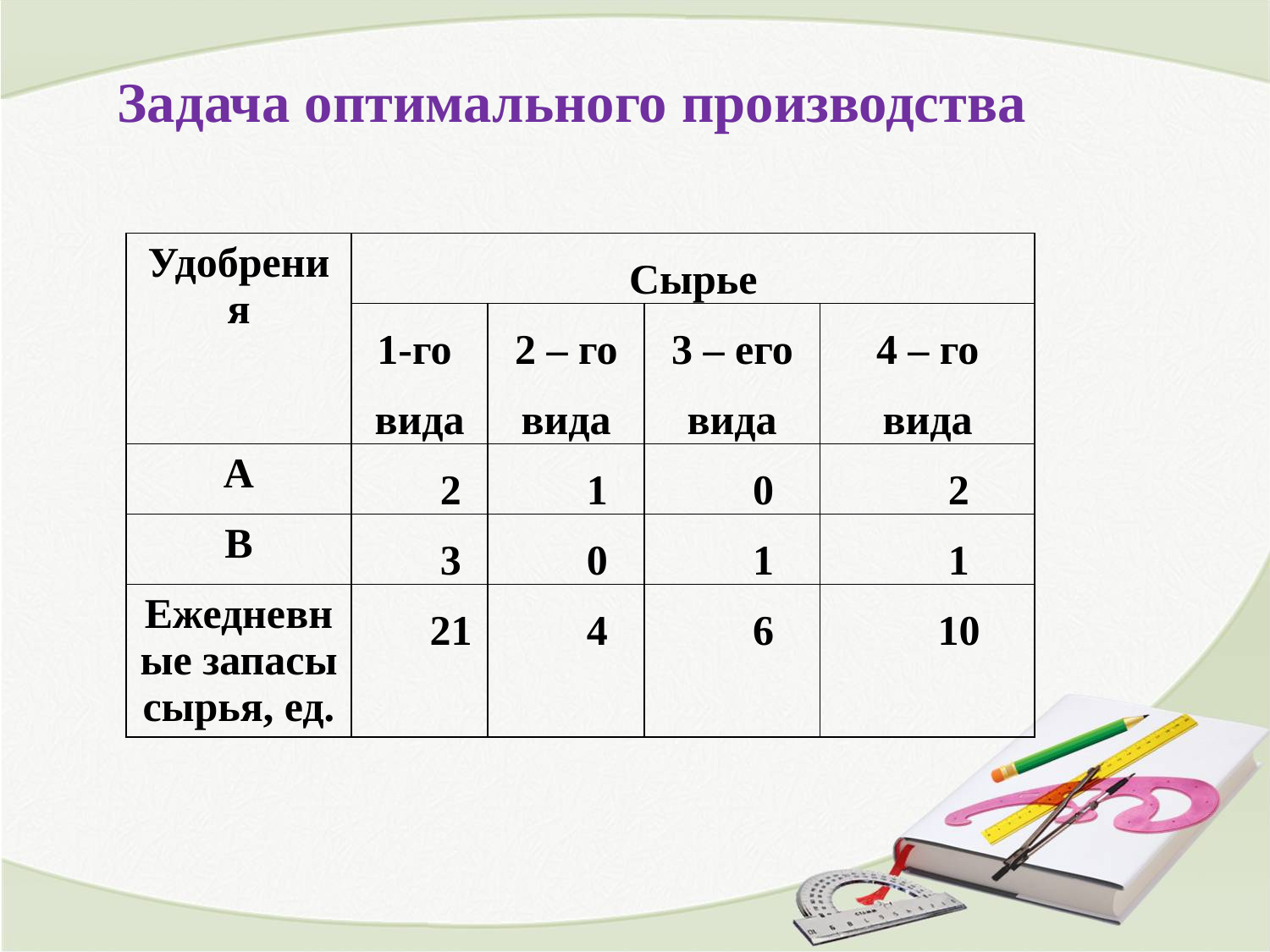

Задача оптимального производства
| Удобрения | Сырье |  |  |  |
| --- | --- | --- | --- | --- |
|  | 1-го вида | 2 – го вида | 3 – его вида | 4 – го вида |
| А | 2 | 1 | 0 | 2 |
| В | 3 | 0 | 1 | 1 |
| Ежедневные запасы сырья, ед. | 21 | 4 | 6 | 10 |